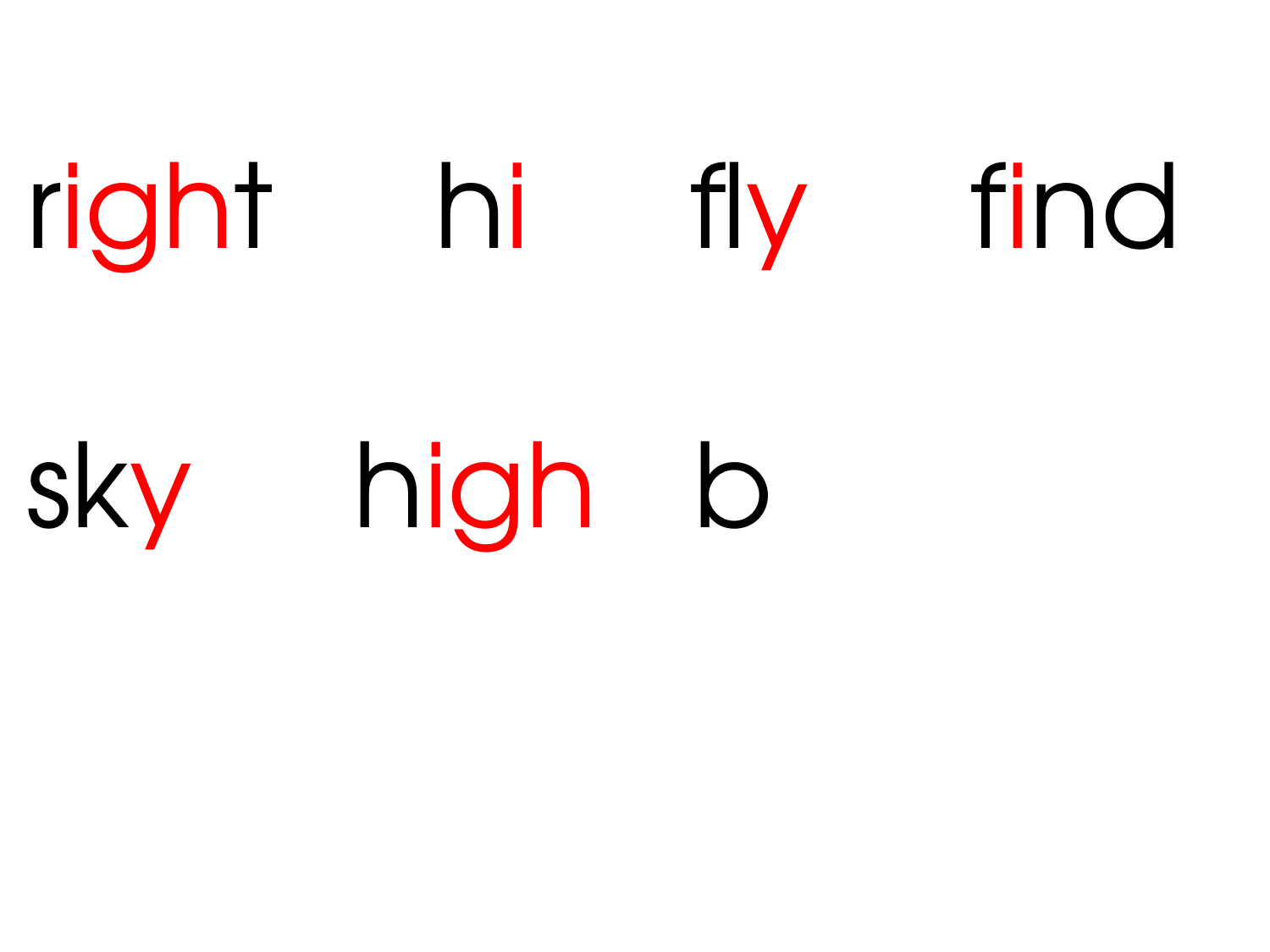

right     hi     fly     find

sky     high   b